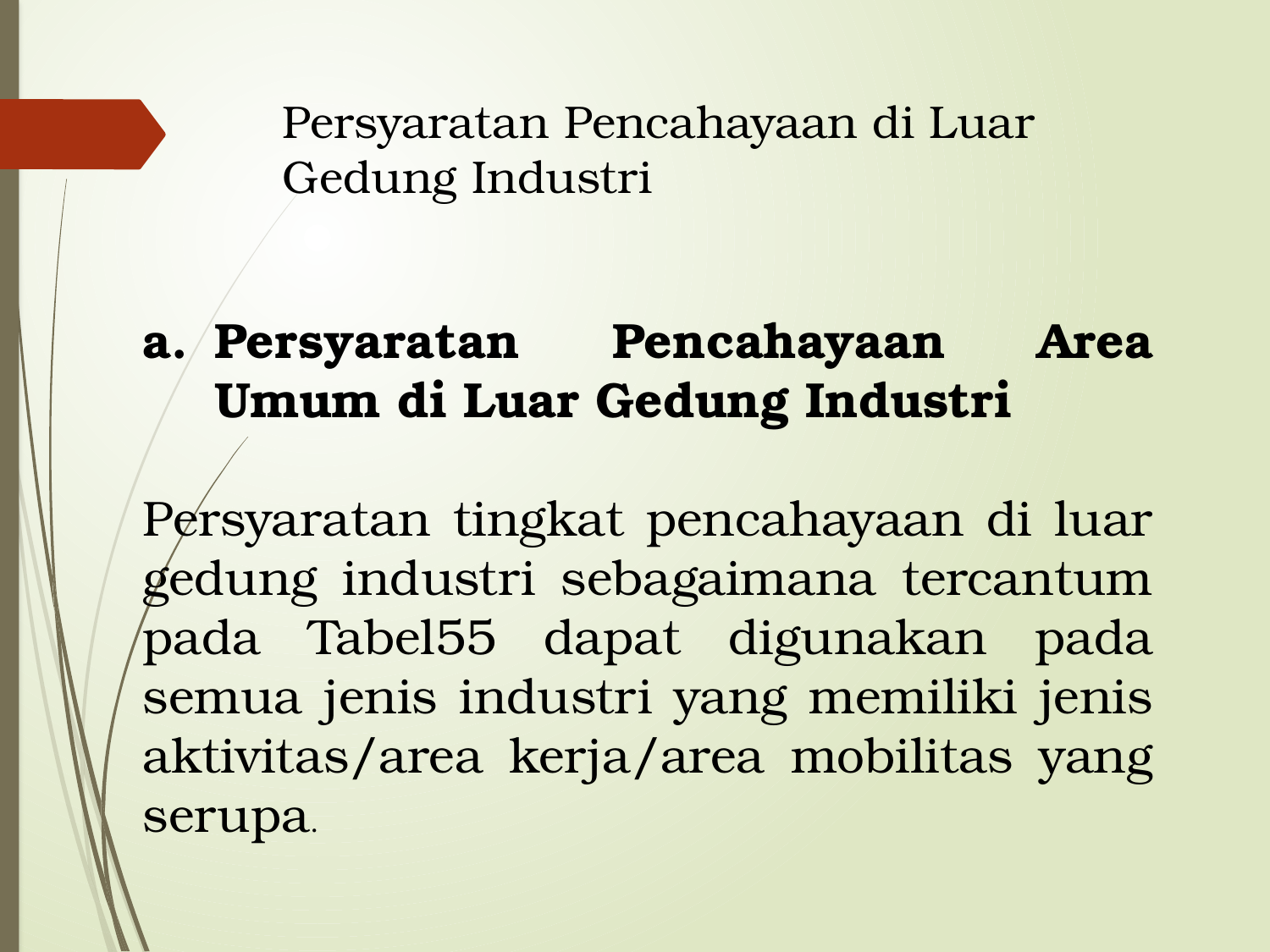

# Persyaratan Pencahayaan di Luar Gedung Industri

Persyaratan Pencahayaan Area Umum di Luar Gedung Industri

Persyaratan tingkat pencahayaan di luar gedung industri sebagaimana tercantum pada Tabel55 dapat digunakan pada semua jenis industri yang memiliki jenis aktivitas/area kerja/area mobilitas yang serupa.